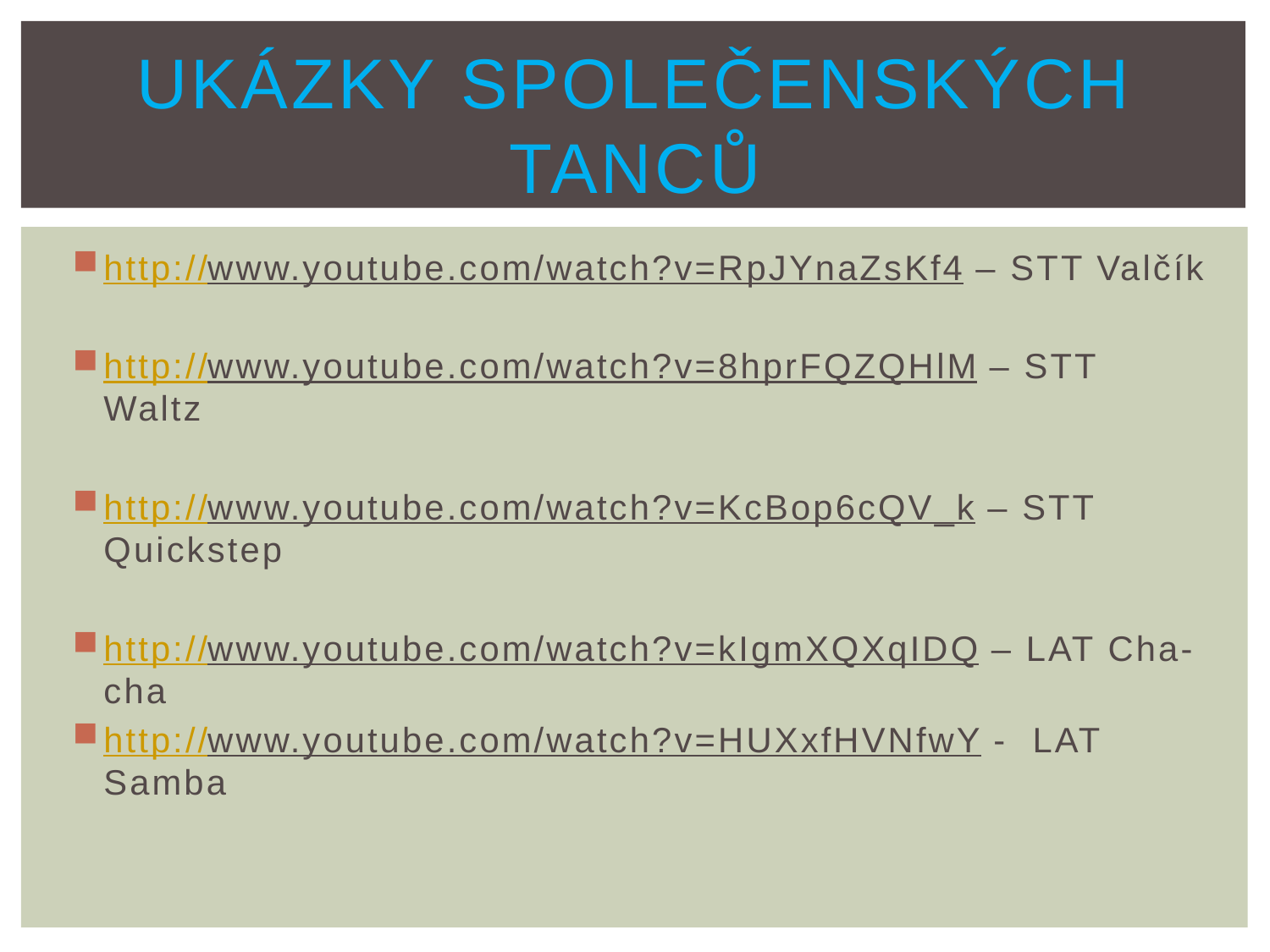

# Ukázky společenských tanců
http://www.youtube.com/watch?v=RpJYnaZsKf4 – STT Valčík

http://www.youtube.com/watch?v=8hprFQZQHlM – STT Waltz

http://www.youtube.com/watch?v=KcBop6cQV_k – STT Quickstep

http://www.youtube.com/watch?v=kIgmXQXqIDQ – LAT Cha-cha
http://www.youtube.com/watch?v=HUXxfHVNfwY -  LAT Samba